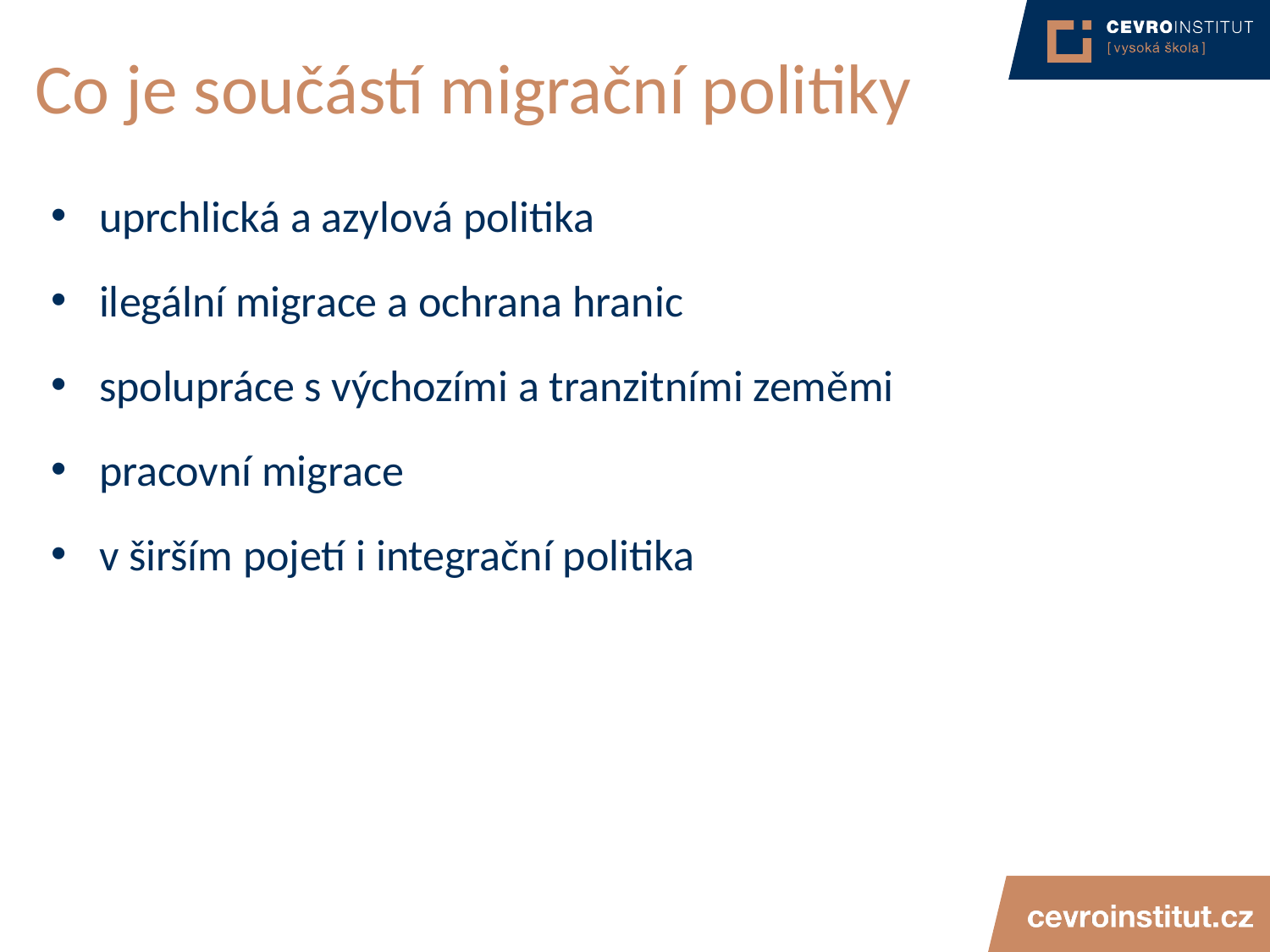

# Co je součástí migrační politiky
uprchlická a azylová politika
ilegální migrace a ochrana hranic
spolupráce s výchozími a tranzitními zeměmi
pracovní migrace
v širším pojetí i integrační politika